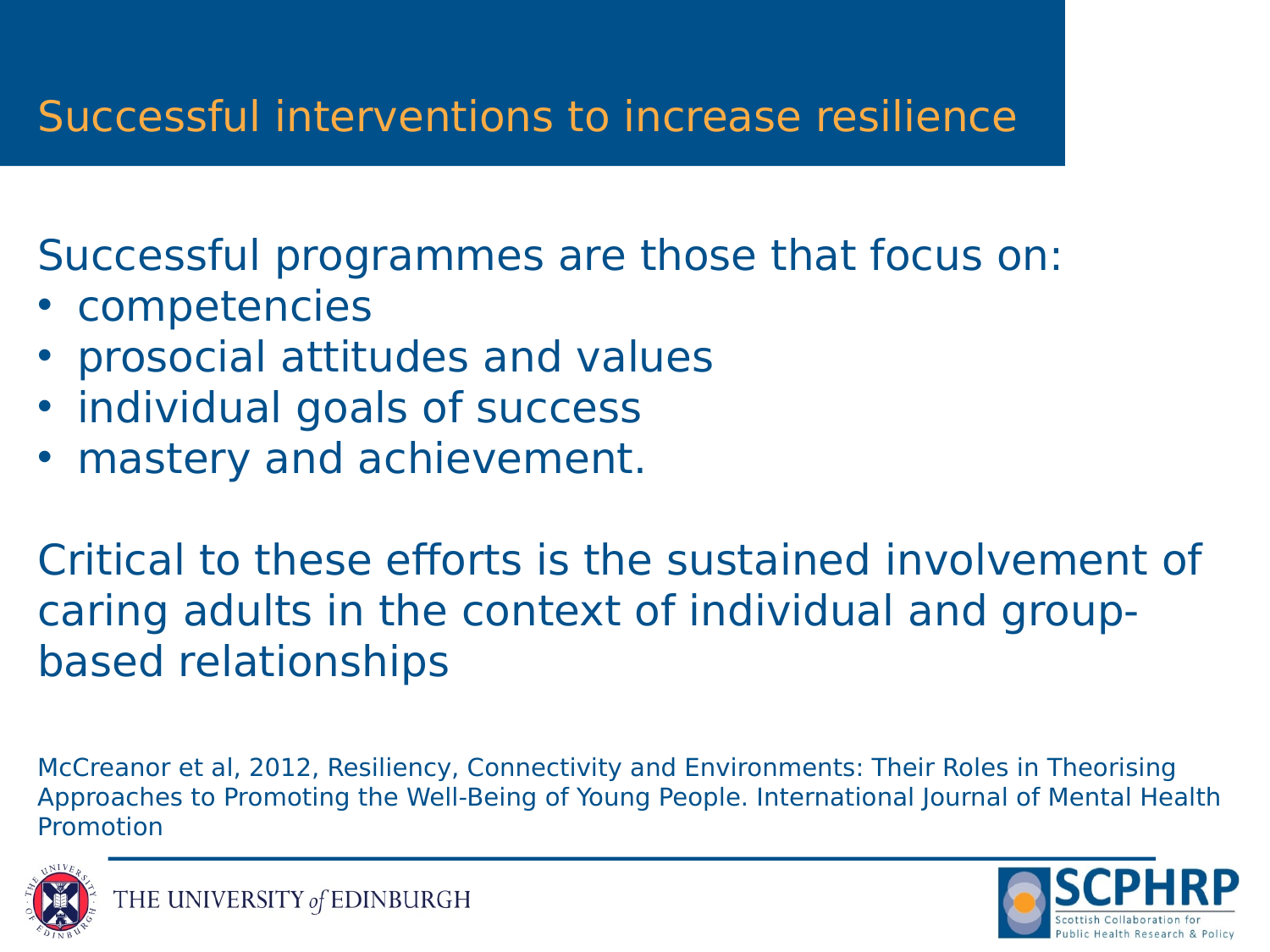

# Successful interventions to increase resilience
Successful programmes are those that focus on:
competencies
prosocial attitudes and values
individual goals of success
mastery and achievement.

Critical to these efforts is the sustained involvement of caring adults in the context of individual and group-based relationships
McCreanor et al, 2012, Resiliency, Connectivity and Environments: Their Roles in Theorising Approaches to Promoting the Well-Being of Young People. International Journal of Mental Health Promotion